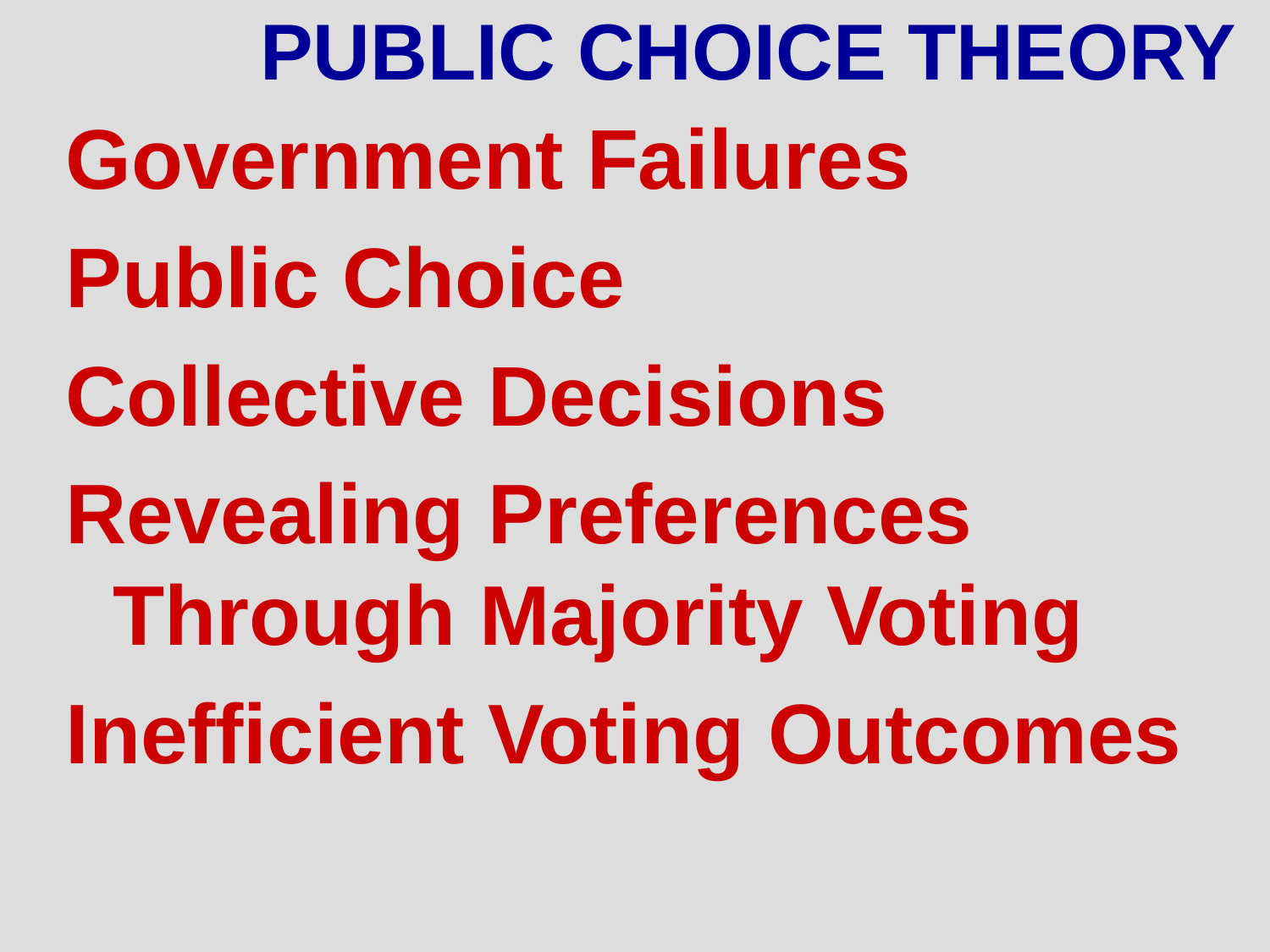

# PUBLIC CHOICE THEORY
Government Failures
Public Choice
Collective Decisions
Revealing Preferences Through Majority Voting
Inefficient Voting Outcomes